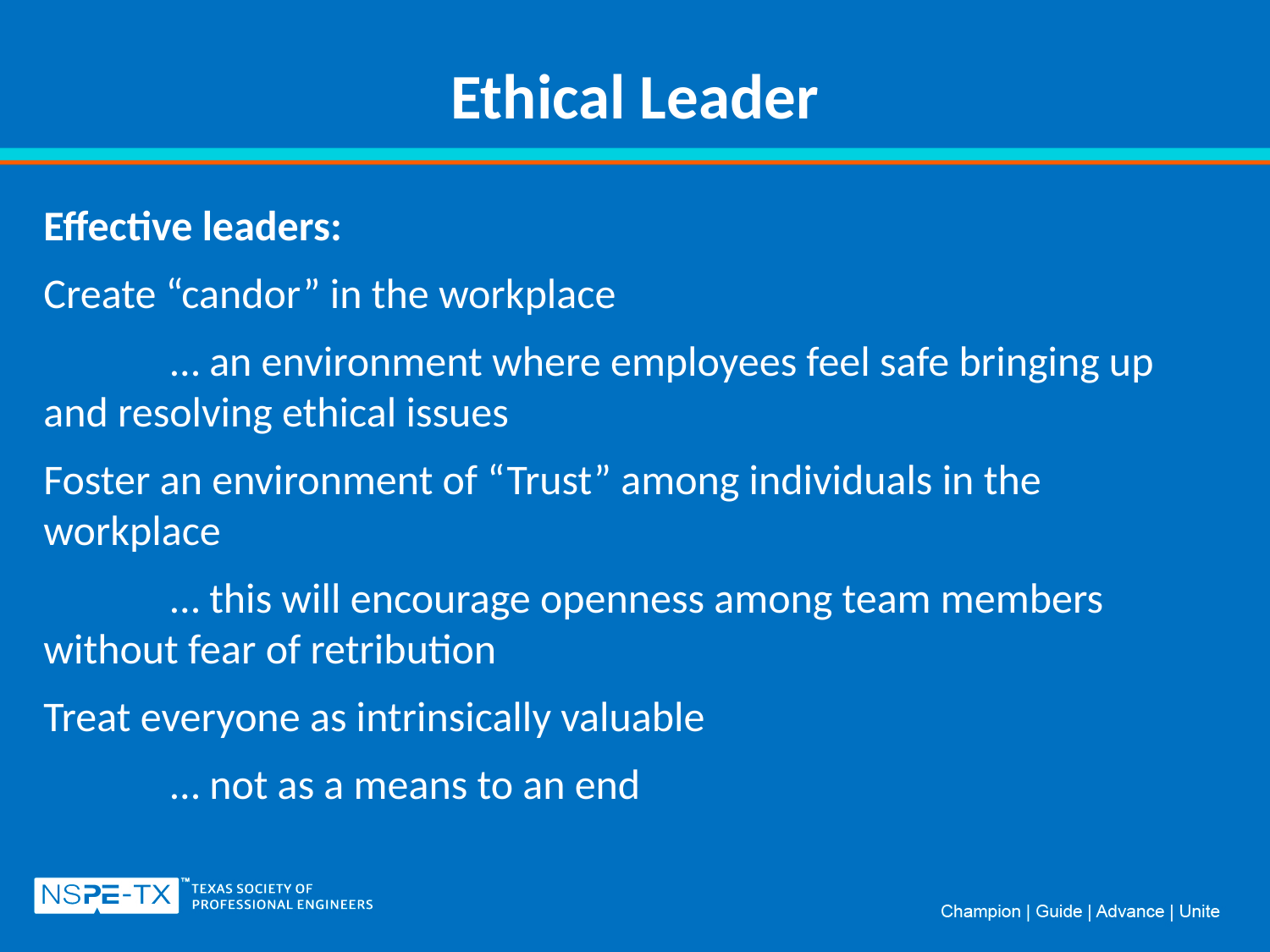

# Ethical Leader
Effective leaders:
Create “candor” in the workplace
	… an environment where employees feel safe bringing up 	and resolving ethical issues
Foster an environment of “Trust” among individuals in the workplace
	… this will encourage openness among team members 	without fear of retribution
Treat everyone as intrinsically valuable
	… not as a means to an end